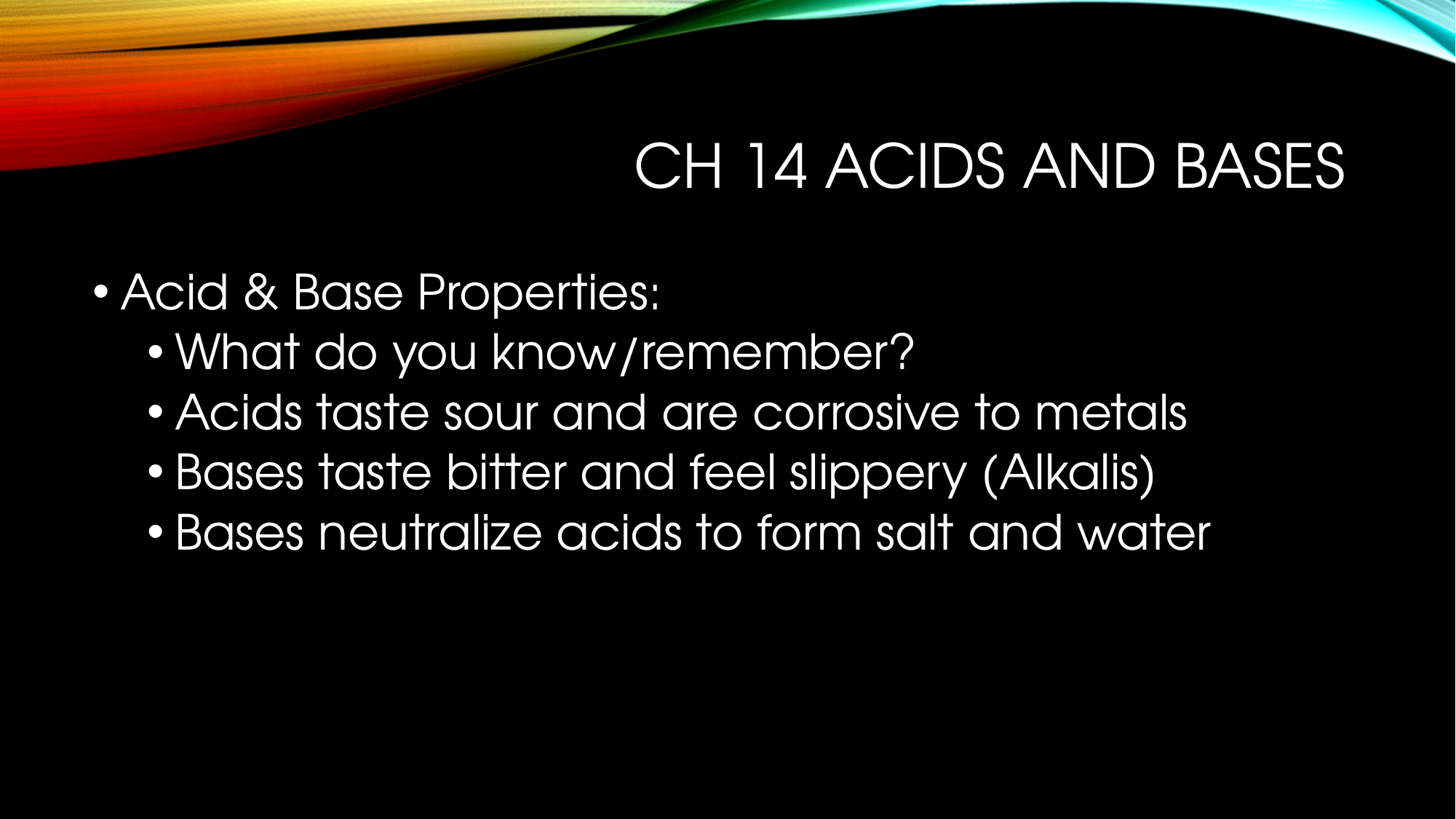

# Ch 14 Acids and Bases
Acid & Base Properties:
What do you know/remember?
Acids taste sour and are corrosive to metals
Bases taste bitter and feel slippery (Alkalis)
Bases neutralize acids to form salt and water